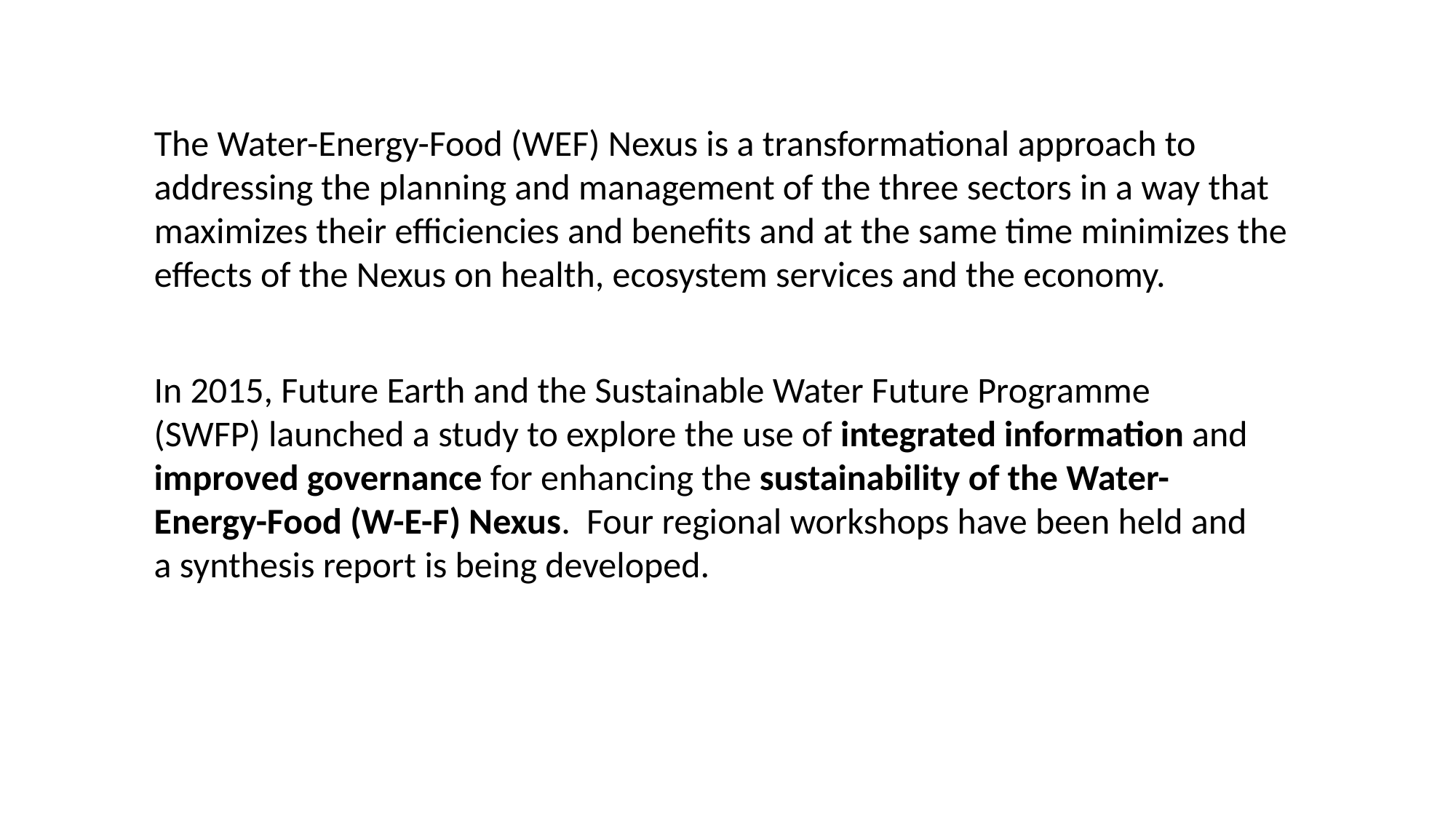

The Water-Energy-Food (WEF) Nexus is a transformational approach to addressing the planning and management of the three sectors in a way that maximizes their efficiencies and benefits and at the same time minimizes the effects of the Nexus on health, ecosystem services and the economy.
In 2015, Future Earth and the Sustainable Water Future Programme (SWFP) launched a study to explore the use of integrated information and improved governance for enhancing the sustainability of the Water-Energy-Food (W-E-F) Nexus.  Four regional workshops have been held and a synthesis report is being developed.